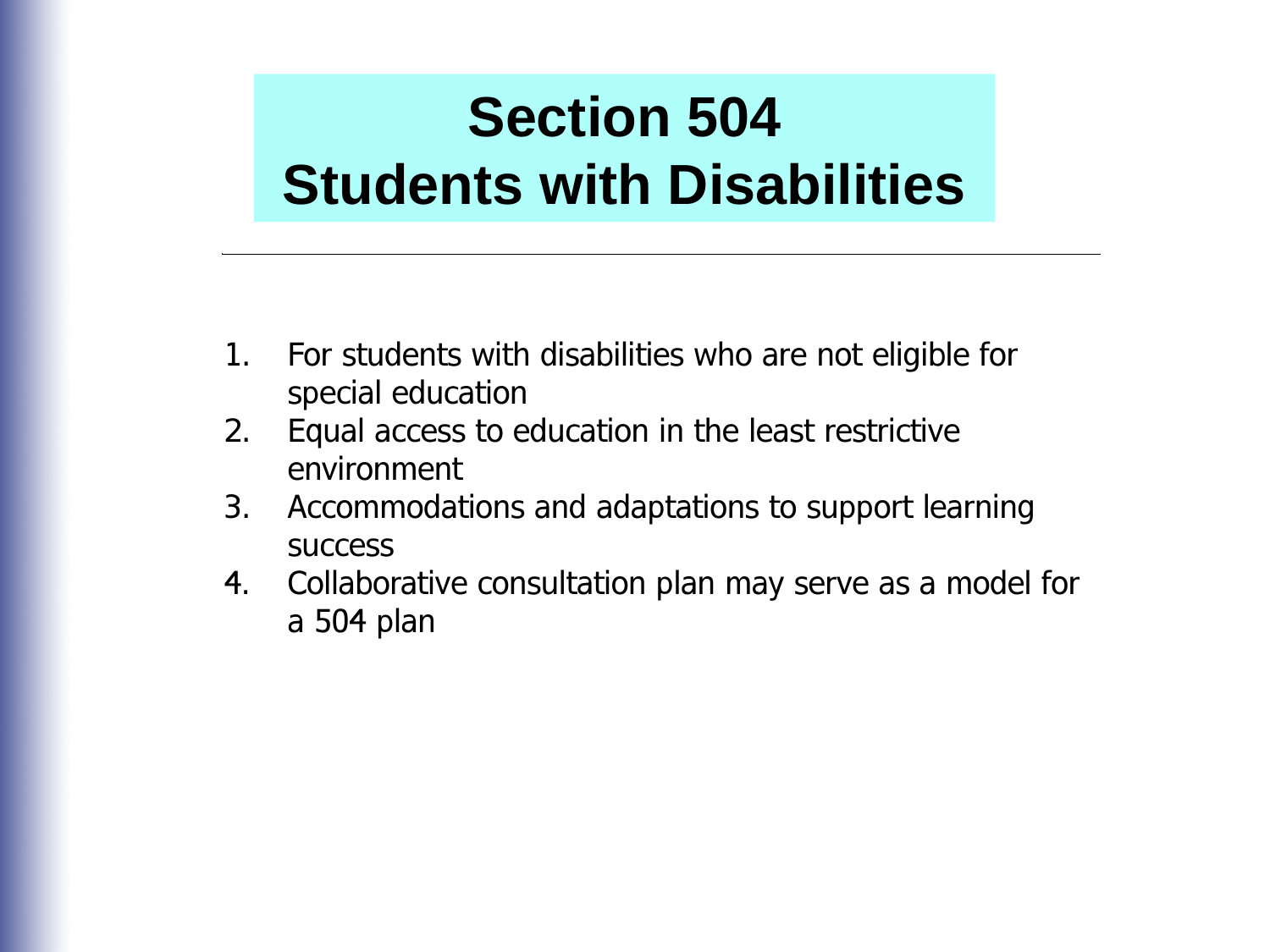

Section 504
Students with Disabilities

For students with disabilities who are not eligible for special education
Equal access to education in the least restrictive environment
Accommodations and adaptations to support learning success
Collaborative consultation plan may serve as a model for a 504 plan
19